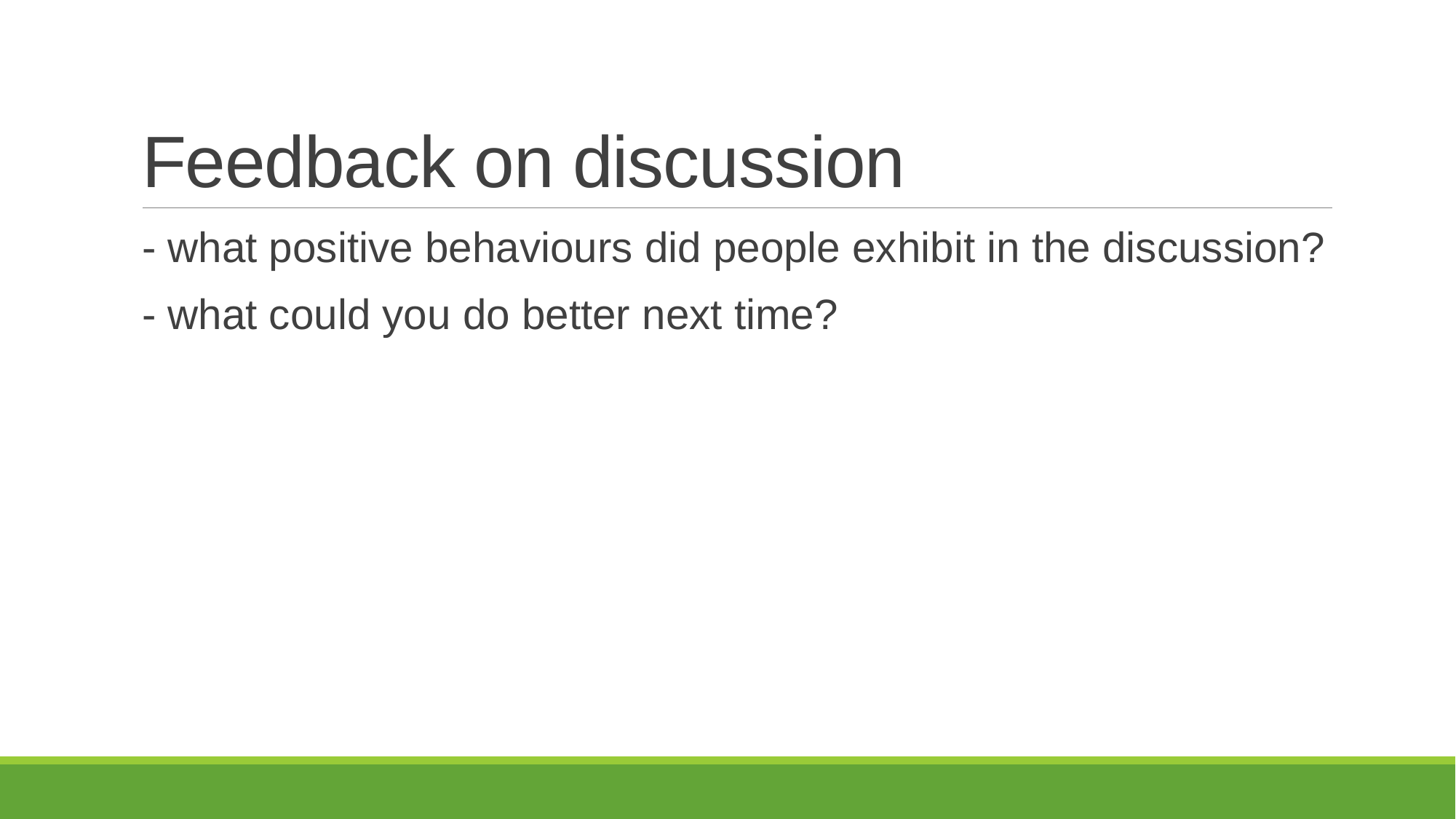

# Feedback on discussion
- what positive behaviours did people exhibit in the discussion?
- what could you do better next time?